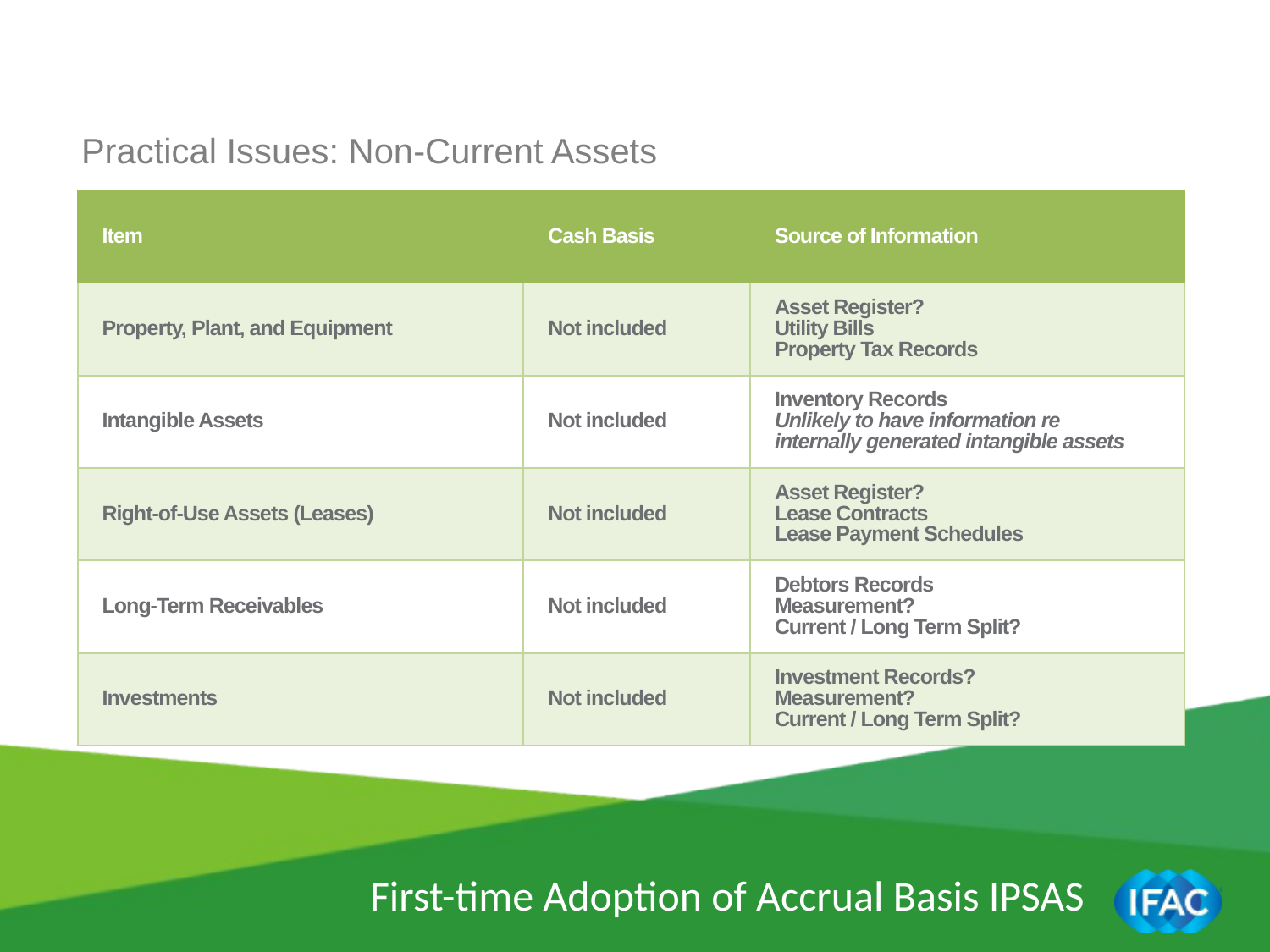

Practical Issues: Non-Current Assets

| Item | Cash Basis | Source of Information |
| --- | --- | --- |
| Property, Plant, and Equipment | Not included | Asset Register? Utility Bills Property Tax Records |
| Intangible Assets | Not included | Inventory Records Unlikely to have information re internally generated intangible assets |
| Right-of-Use Assets (Leases) | Not included | Asset Register? Lease Contracts Lease Payment Schedules |
| Long-Term Receivables | Not included | Debtors Records Measurement? Current / Long Term Split? |
| Investments | Not included | Investment Records? Measurement? Current / Long Term Split? |
First-time Adoption of Accrual Basis IPSAS